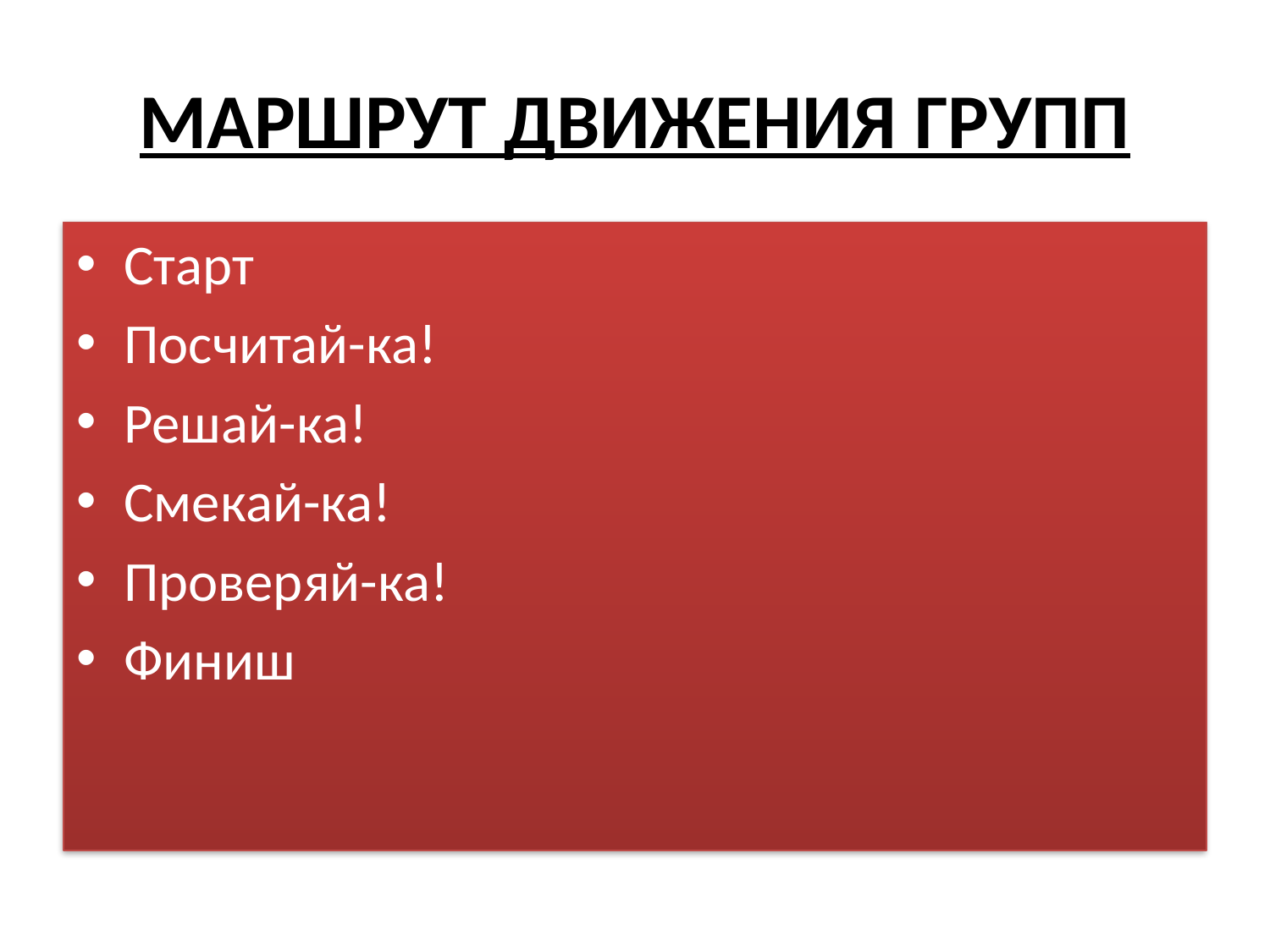

# МАРШРУТ ДВИЖЕНИЯ ГРУПП
Старт
Посчитай-ка!
Решай-ка!
Смекай-ка!
Проверяй-ка!
Финиш